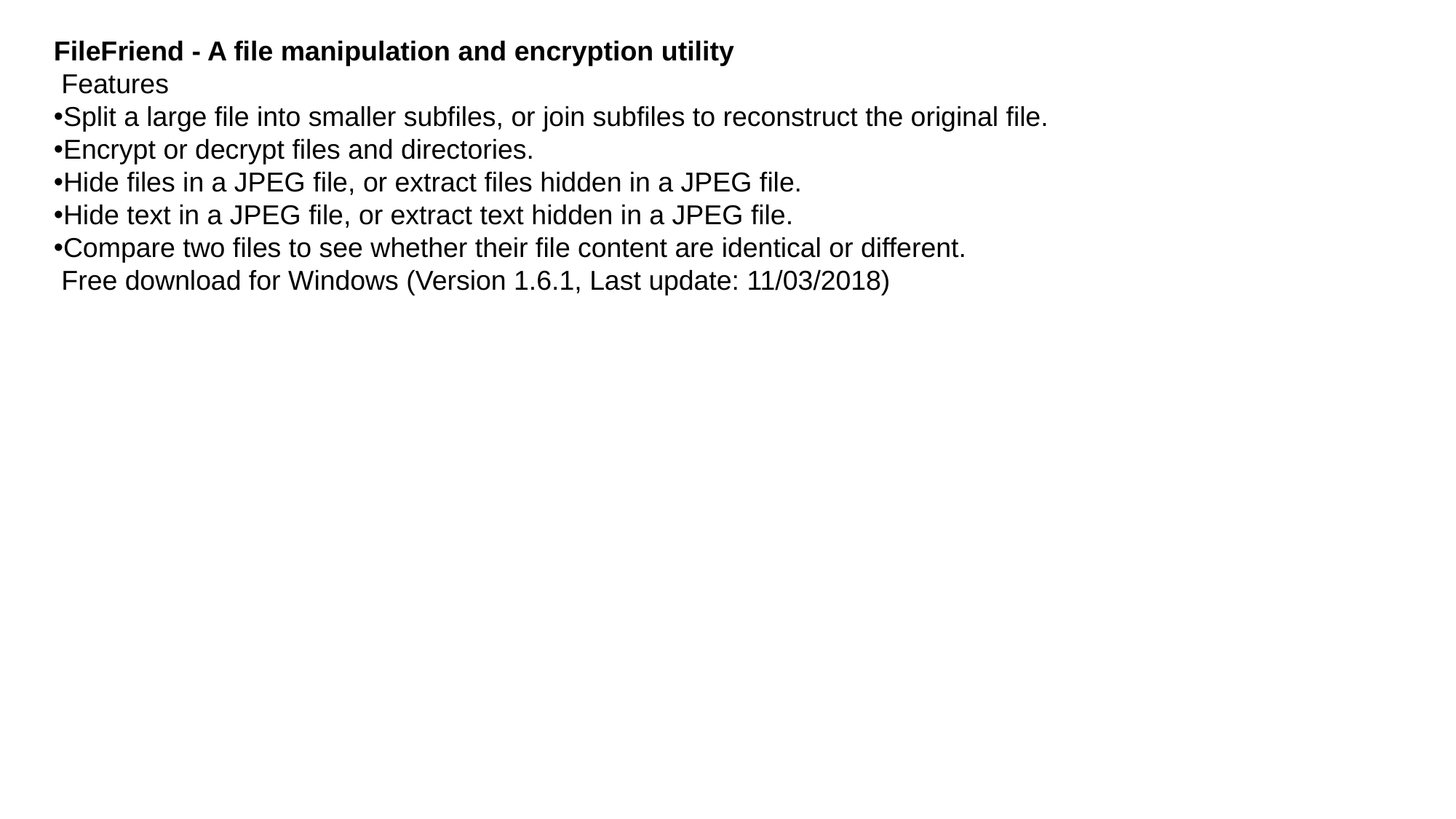

FileFriend - A file manipulation and encryption utility
 Features
Split a large file into smaller subfiles, or join subfiles to reconstruct the original file.
Encrypt or decrypt files and directories.
Hide files in a JPEG file, or extract files hidden in a JPEG file.
Hide text in a JPEG file, or extract text hidden in a JPEG file.
Compare two files to see whether their file content are identical or different.
 Free download for Windows (Version 1.6.1, Last update: 11/03/2018)